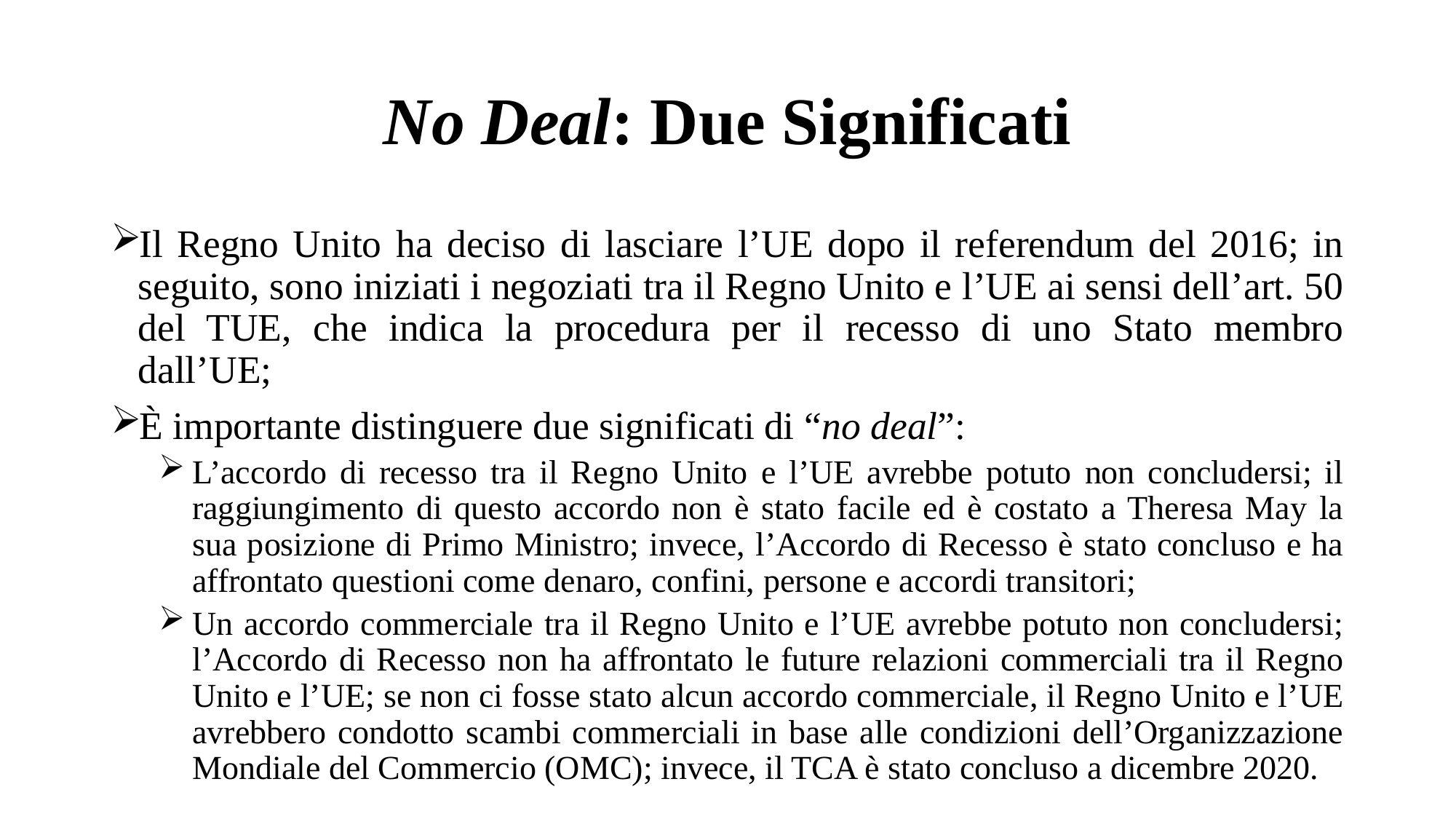

# No Deal: Due Significati
Il Regno Unito ha deciso di lasciare l’UE dopo il referendum del 2016; in seguito, sono iniziati i negoziati tra il Regno Unito e l’UE ai sensi dell’art. 50 del TUE, che indica la procedura per il recesso di uno Stato membro dall’UE;
È importante distinguere due significati di “no deal”:
L’accordo di recesso tra il Regno Unito e l’UE avrebbe potuto non concludersi; il raggiungimento di questo accordo non è stato facile ed è costato a Theresa May la sua posizione di Primo Ministro; invece, l’Accordo di Recesso è stato concluso e ha affrontato questioni come denaro, confini, persone e accordi transitori;
Un accordo commerciale tra il Regno Unito e l’UE avrebbe potuto non concludersi; l’Accordo di Recesso non ha affrontato le future relazioni commerciali tra il Regno Unito e l’UE; se non ci fosse stato alcun accordo commerciale, il Regno Unito e l’UE avrebbero condotto scambi commerciali in base alle condizioni dell’Organizzazione Mondiale del Commercio (OMC); invece, il TCA è stato concluso a dicembre 2020.